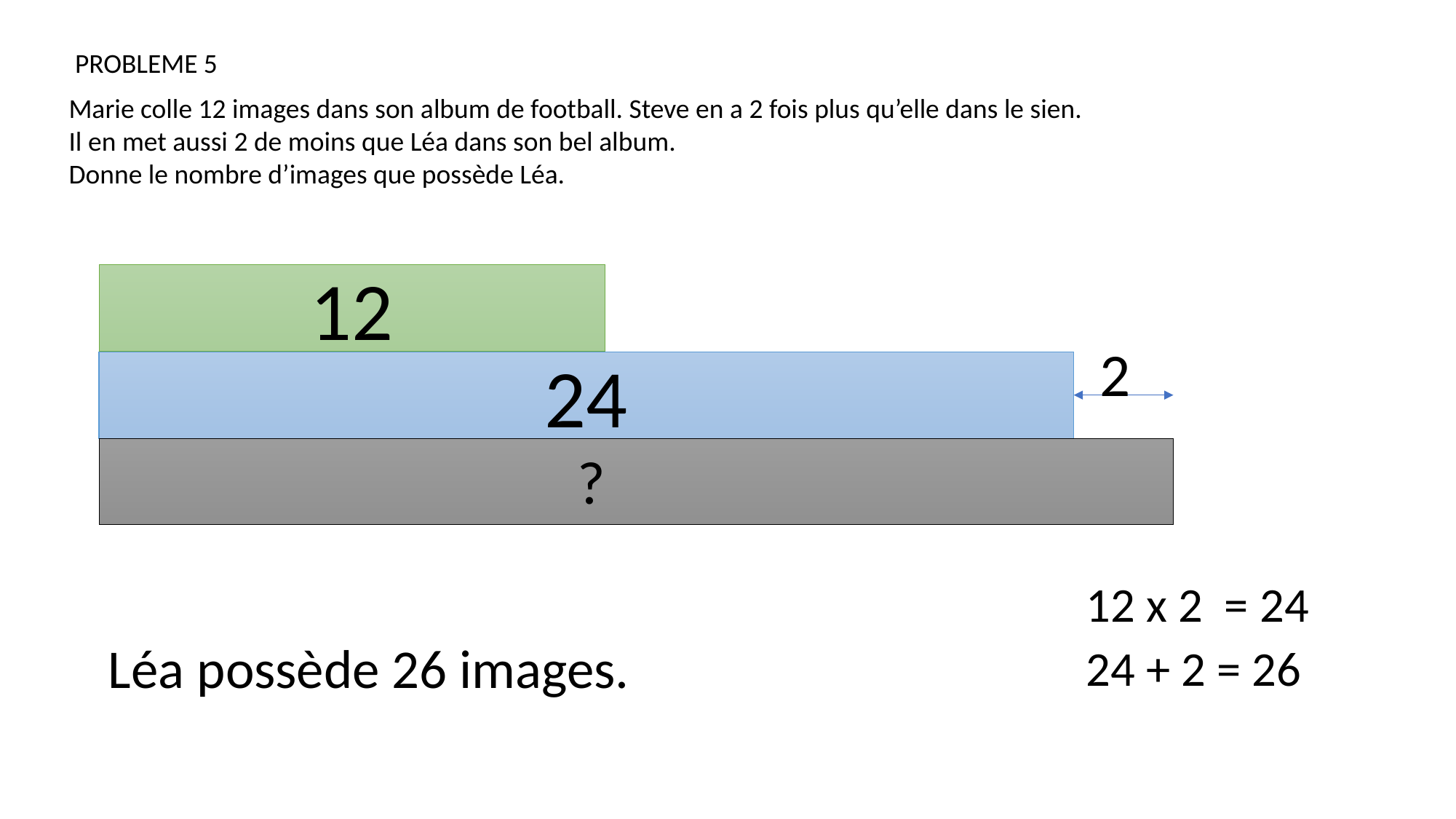

PROBLEME 5
Marie colle 12 images dans son album de football. Steve en a 2 fois plus qu’elle dans le sien.
Il en met aussi 2 de moins que Léa dans son bel album.
Donne le nombre d’images que possède Léa.

12
 2
24

?
12 x 2  = 24
Léa possède 26 images.
24 + 2 = 26